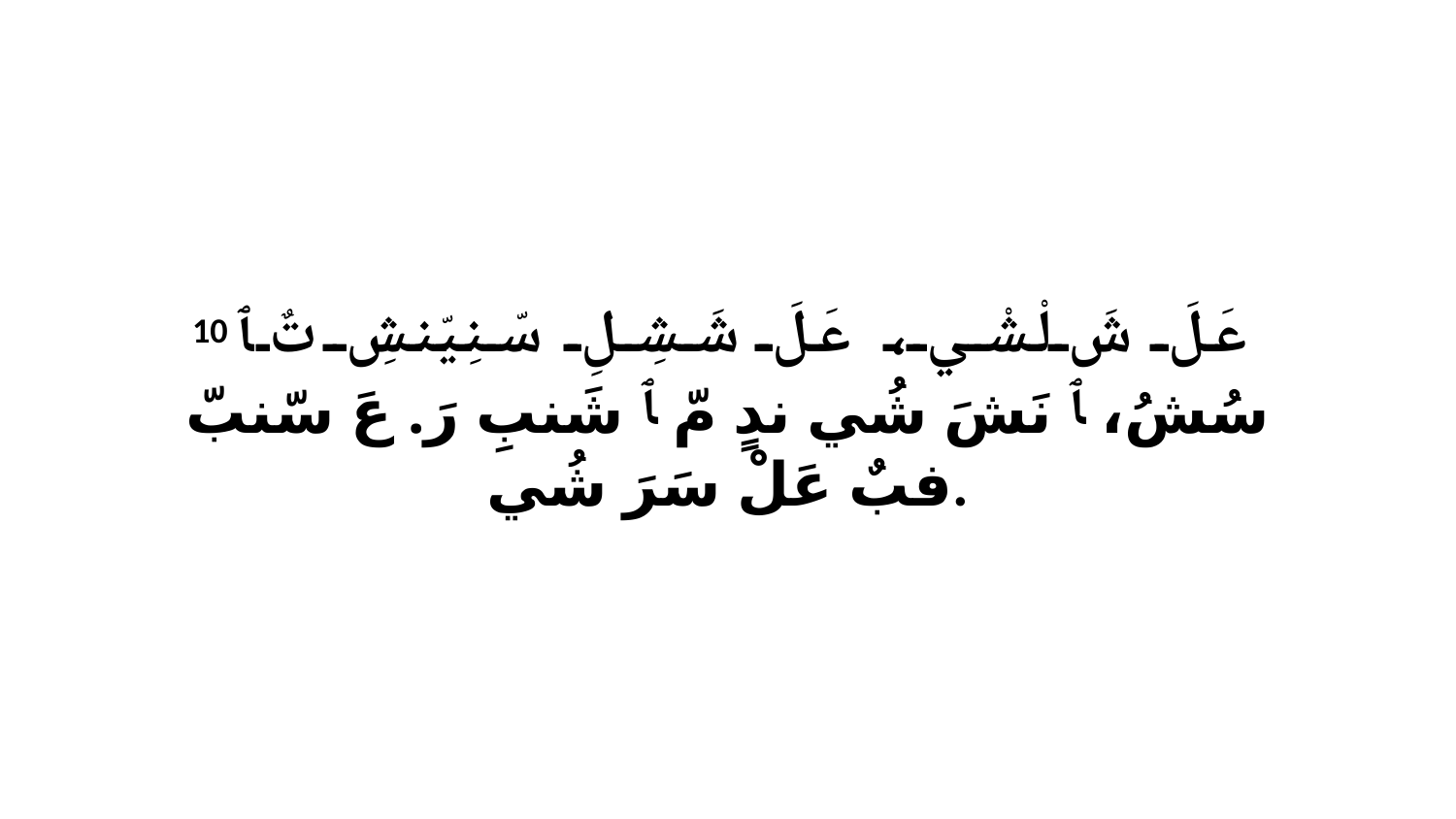

10 عَلَ شَ لْشْي، عَلَ شَشِلِ سّنِيّنشِ تٌ ﭑ سُشُ، ﭑ نَشَ شُي ندٍ مّ ﭑ شَنبِ رَ. عَ سّنبّ فبٌ عَلْ سَرَ شُي.